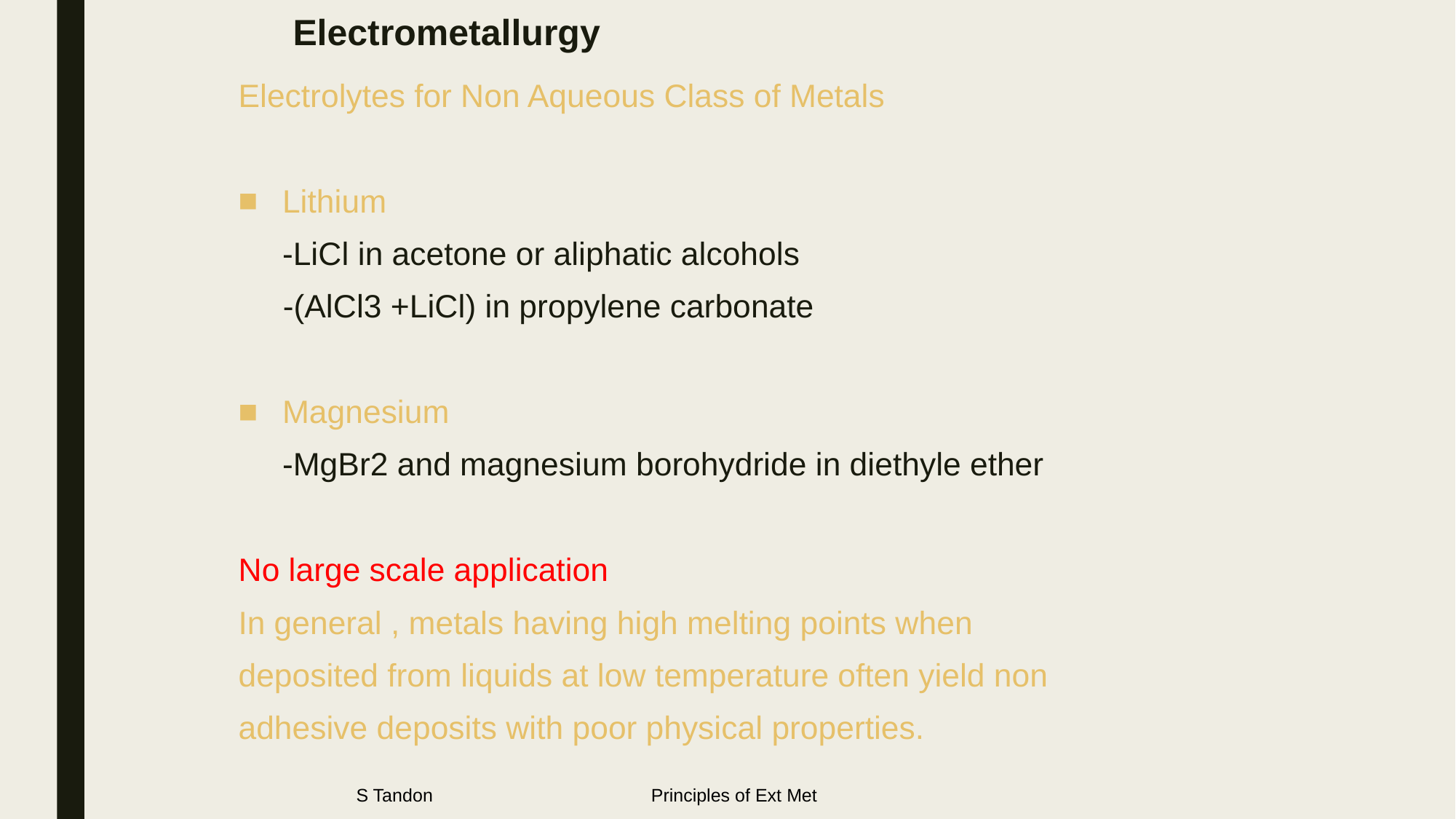

# Electrometallurgy
Electrolytes for Non Aqueous Class of Metals

Lithium
	-LiCl in acetone or aliphatic alcohols
     -(AlCl3 +LiCl) in propylene carbonate

Magnesium
	-MgBr2 and magnesium borohydride in diethyle ether

No large scale application
In general , metals having high melting points when
deposited from liquids at low temperature often yield non
adhesive deposits with poor physical properties.

S Tandon                                           Principles of Ext Met